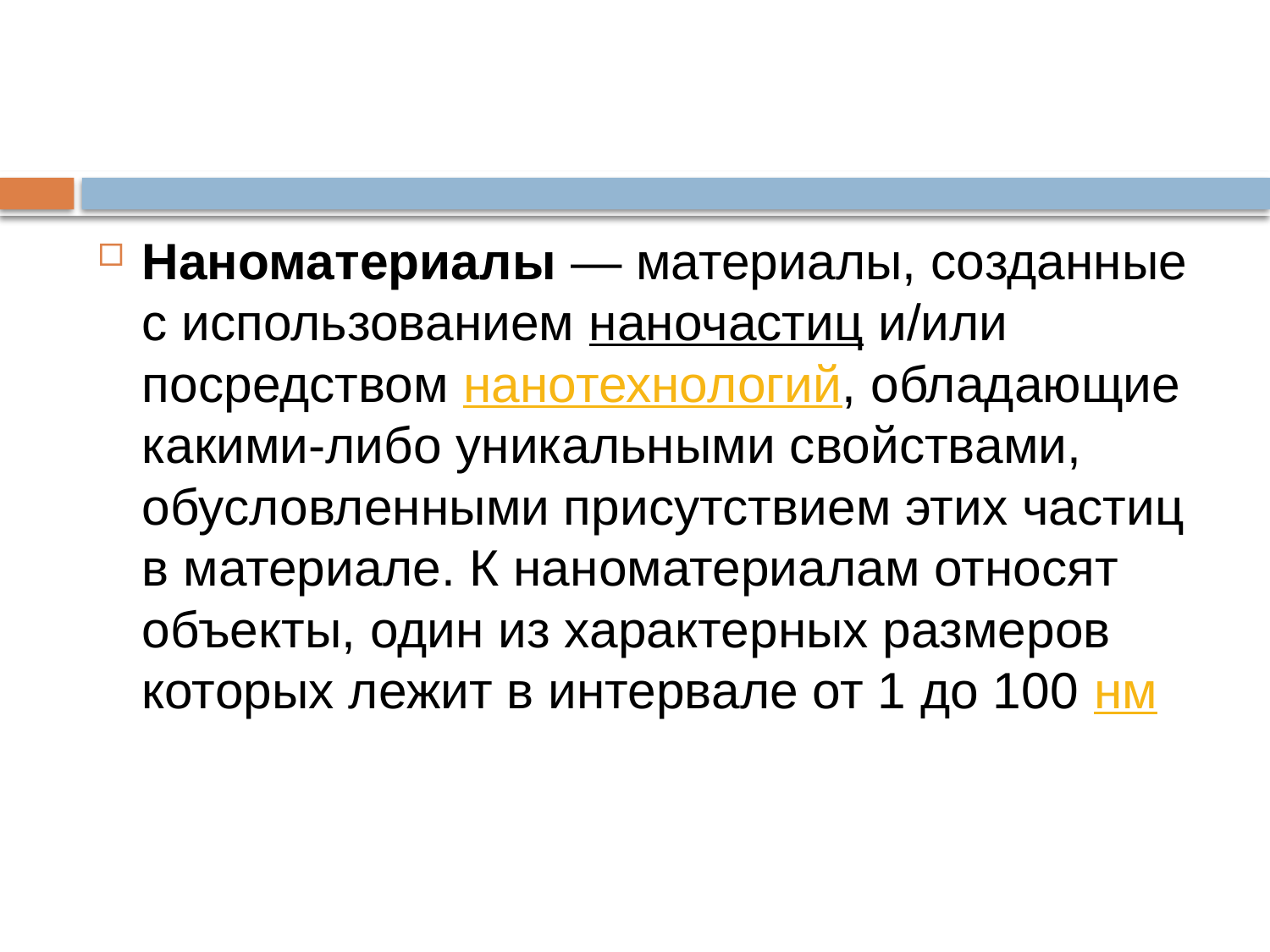

Наноматериалы — материалы, созданные с использованием наночастиц и/или посредством нанотехнологий, обладающие какими-либо уникальными свойствами, обусловленными присутствием этих частиц в материале. К наноматериалам относят объекты, один из характерных размеров которых лежит в интервале от 1 до 100 нм